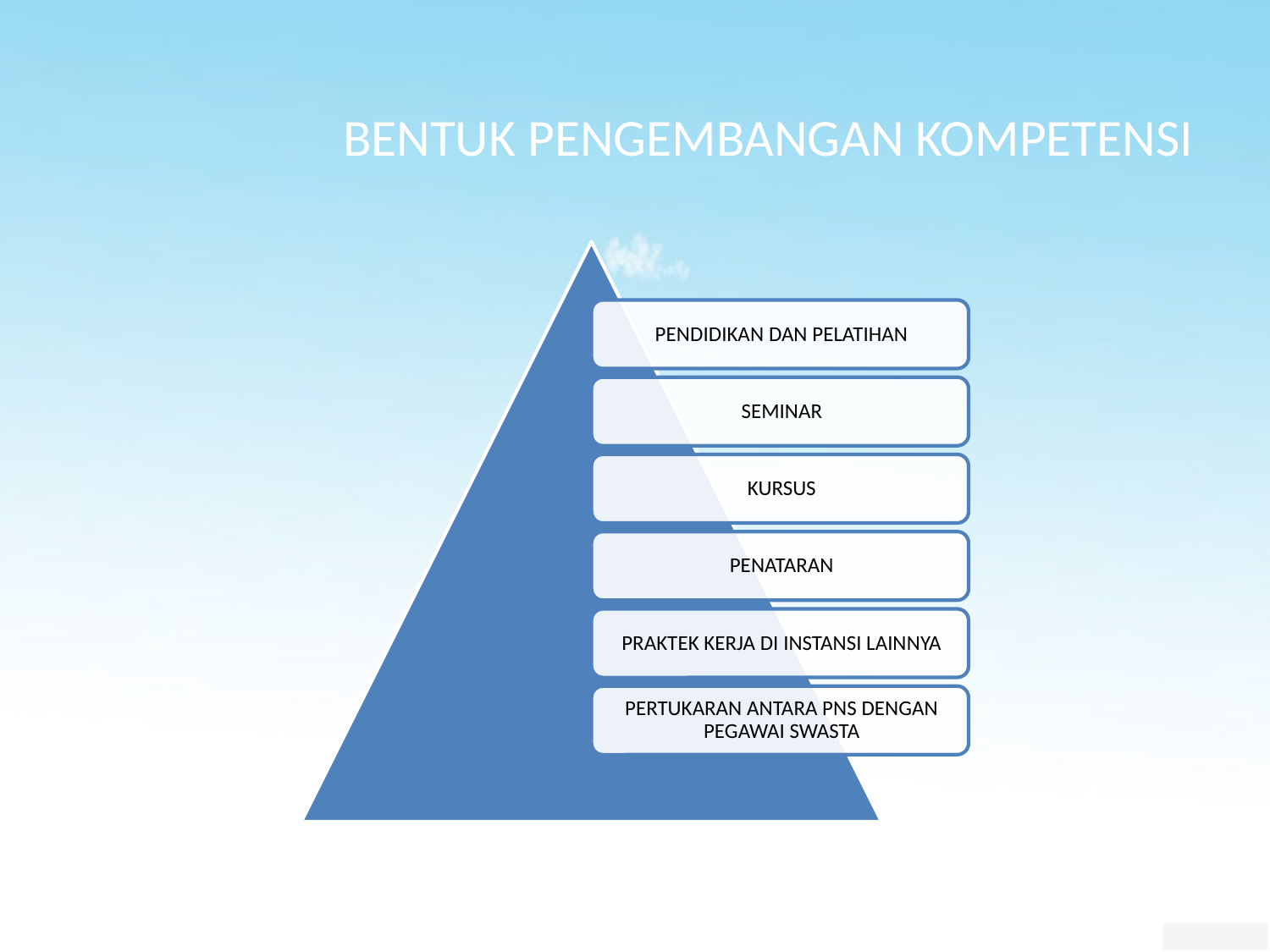

# BENTUK PENGEMBANGAN KOMPETENSI
PENDIDIKAN DAN PELATIHAN
SEMINAR
KURSUS
PENATARAN
PRAKTEK KERJA DI INSTANSI LAINNYA
PERTUKARAN ANTARA PNS DENGAN PEGAWAI SWASTA